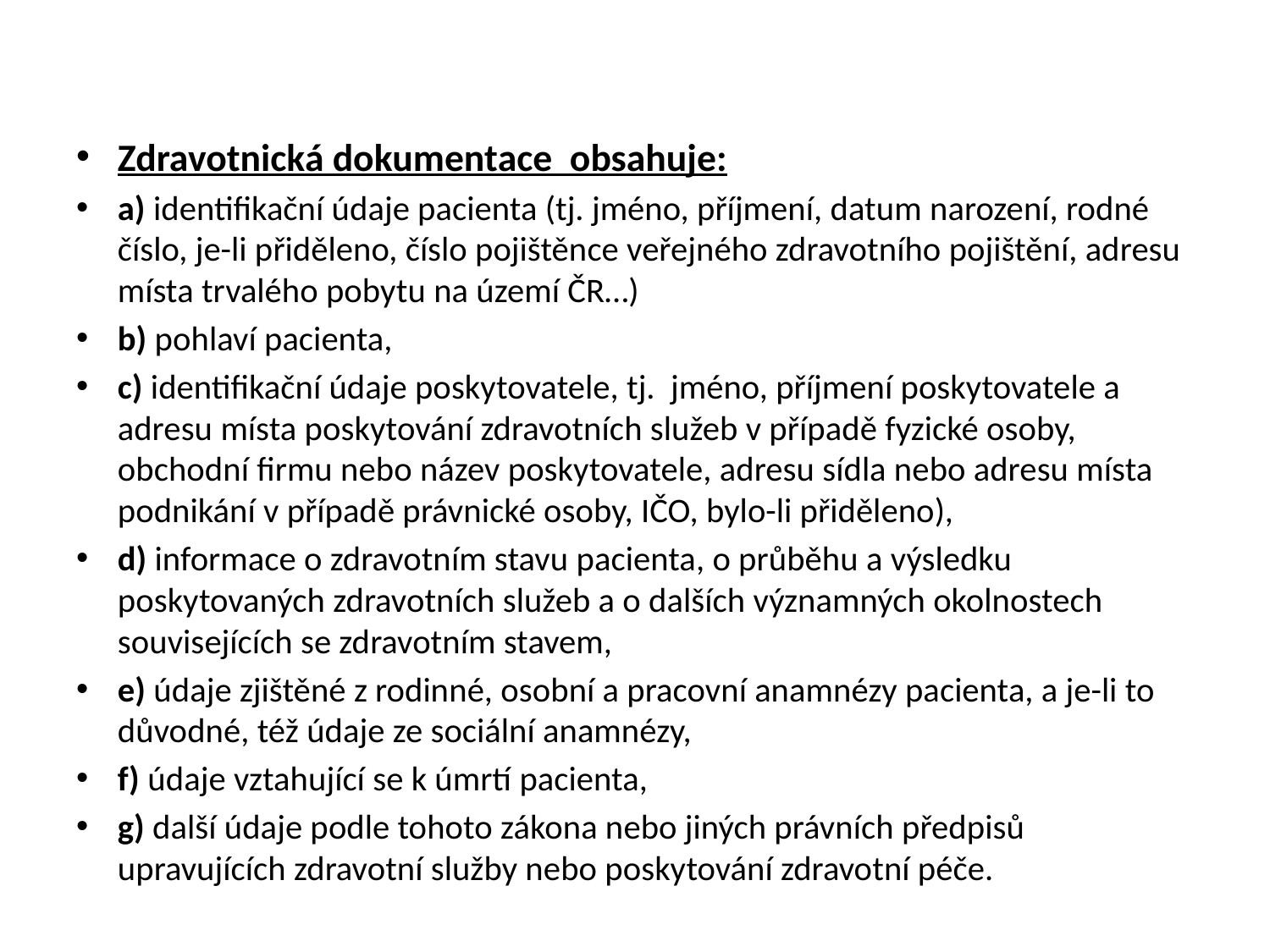

#
Zdravotnická dokumentace  obsahuje:
a) identifikační údaje pacienta (tj. jméno, příjmení, datum narození, rodné číslo, je-li přiděleno, číslo pojištěnce veřejného zdravotního pojištění, adresu místa trvalého pobytu na území ČR…)
b) pohlaví pacienta,
c) identifikační údaje poskytovatele, tj.  jméno, příjmení poskytovatele a adresu místa poskytování zdravotních služeb v případě fyzické osoby, obchodní firmu nebo název poskytovatele, adresu sídla nebo adresu místa podnikání v případě právnické osoby, IČO, bylo-li přiděleno),
d) informace o zdravotním stavu pacienta, o průběhu a výsledku poskytovaných zdravotních služeb a o dalších významných okolnostech souvisejících se zdravotním stavem,
e) údaje zjištěné z rodinné, osobní a pracovní anamnézy pacienta, a je-li to důvodné, též údaje ze sociální anamnézy,
f) údaje vztahující se k úmrtí pacienta,
g) další údaje podle tohoto zákona nebo jiných právních předpisů upravujících zdravotní služby nebo poskytování zdravotní péče.